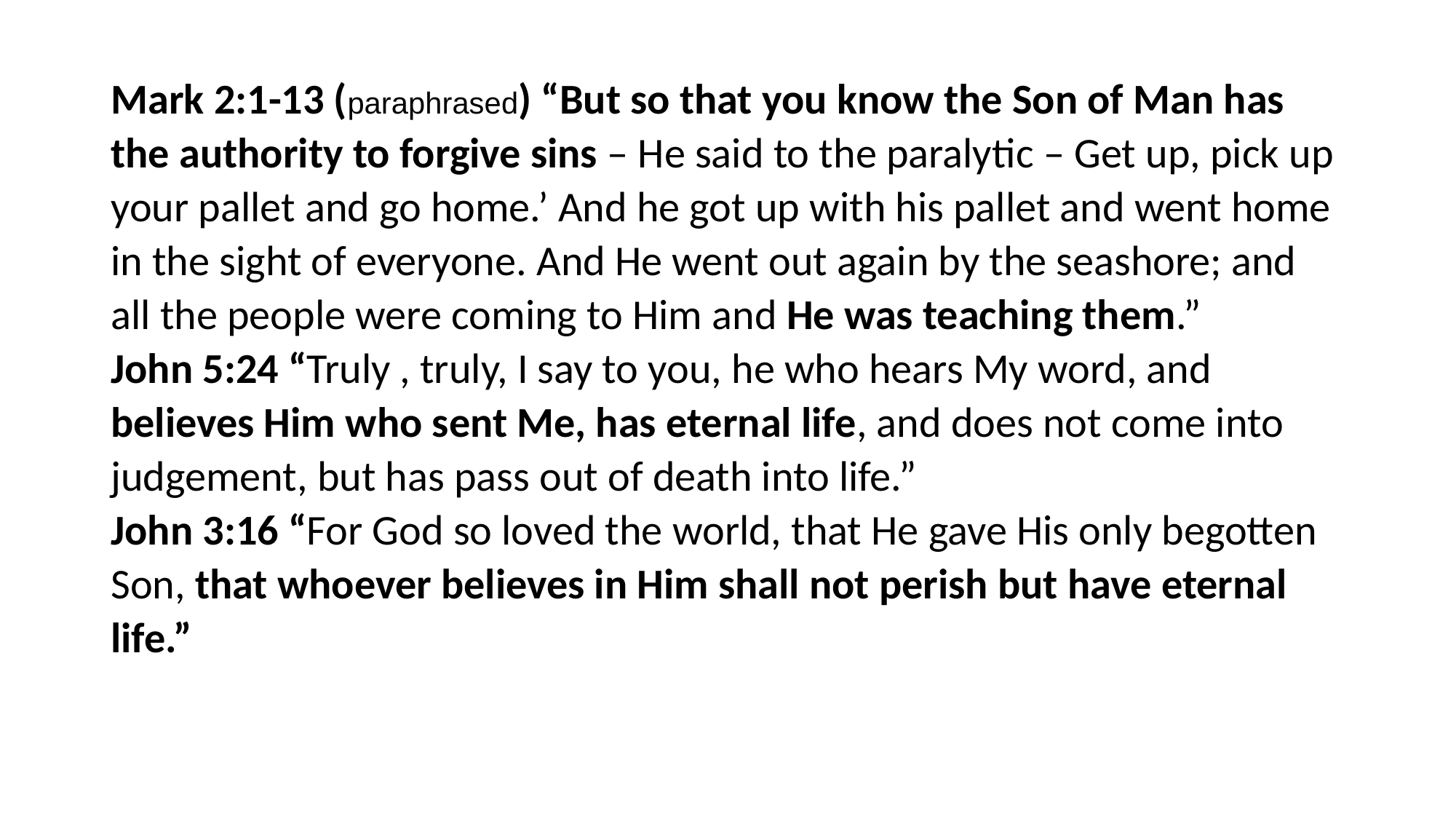

#
Mark 2:1-13 (paraphrased) “But so that you know the Son of Man has the authority to forgive sins – He said to the paralytic – Get up, pick up your pallet and go home.’ And he got up with his pallet and went home in the sight of everyone. And He went out again by the seashore; and all the people were coming to Him and He was teaching them.”       John 5:24 “Truly , truly, I say to you, he who hears My word, and believes Him who sent Me, has eternal life, and does not come into judgement, but has pass out of death into life.”                                     John 3:16 “For God so loved the world, that He gave His only begotten Son, that whoever believes in Him shall not perish but have eternal life.”